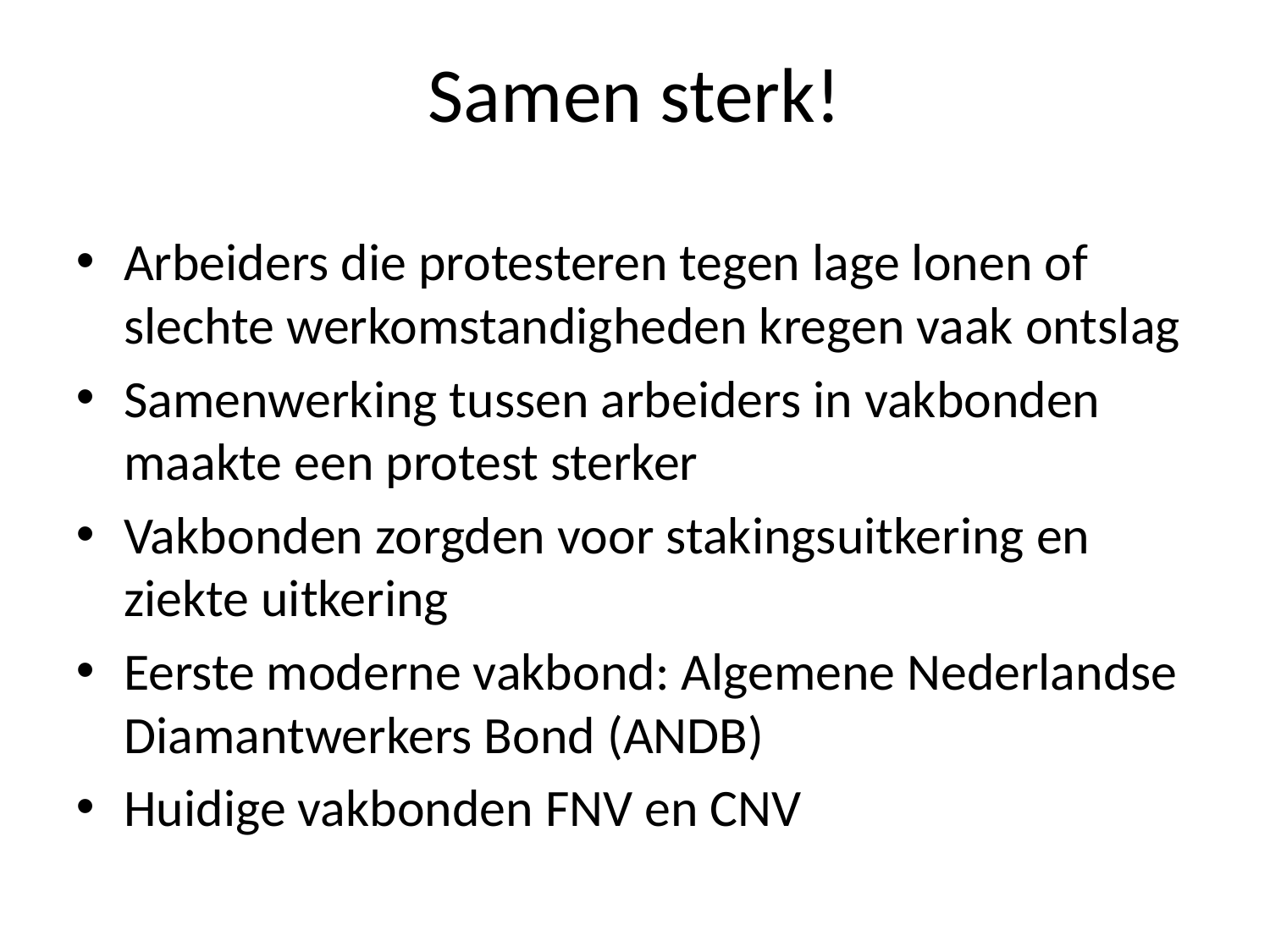

Samen sterk!
Arbeiders die protesteren tegen lage lonen of slechte werkomstandigheden kregen vaak ontslag
Samenwerking tussen arbeiders in vakbonden maakte een protest sterker
Vakbonden zorgden voor stakingsuitkering en ziekte uitkering
Eerste moderne vakbond: Algemene Nederlandse Diamantwerkers Bond (ANDB)
Huidige vakbonden FNV en CNV